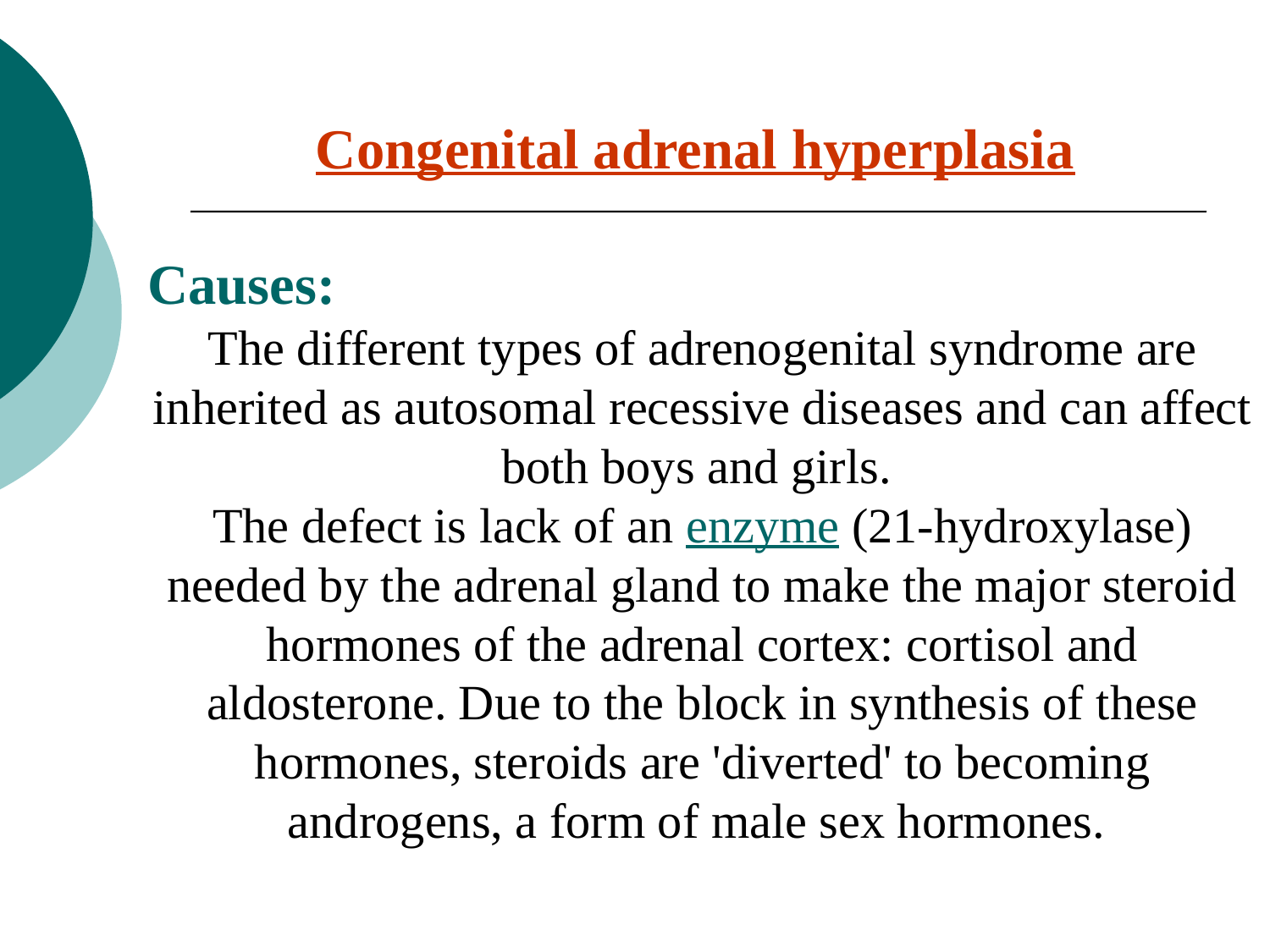

Congenital adrenal hyperplasia
Causes:
The different types of adrenogenital syndrome are inherited as autosomal recessive diseases and can affect both boys and girls.
The defect is lack of an enzyme (21-hydroxylase) needed by the adrenal gland to make the major steroid hormones of the adrenal cortex: cortisol and aldosterone. Due to the block in synthesis of these hormones, steroids are 'diverted' to becoming androgens, a form of male sex hormones.